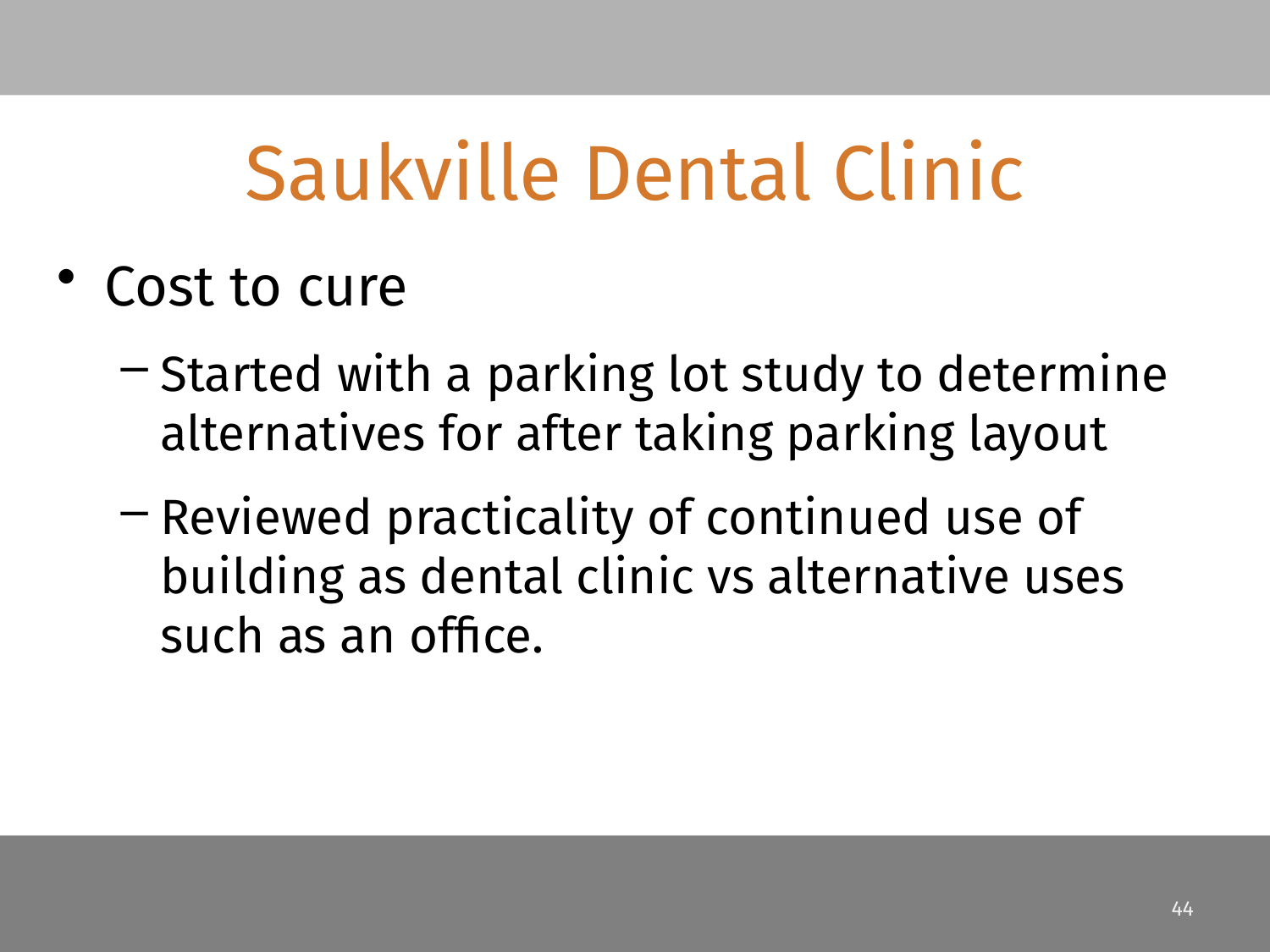

# Saukville Dental Clinic
Cost to cure
Started with a parking lot study to determine alternatives for after taking parking layout
Reviewed practicality of continued use of building as dental clinic vs alternative uses such as an office.

44